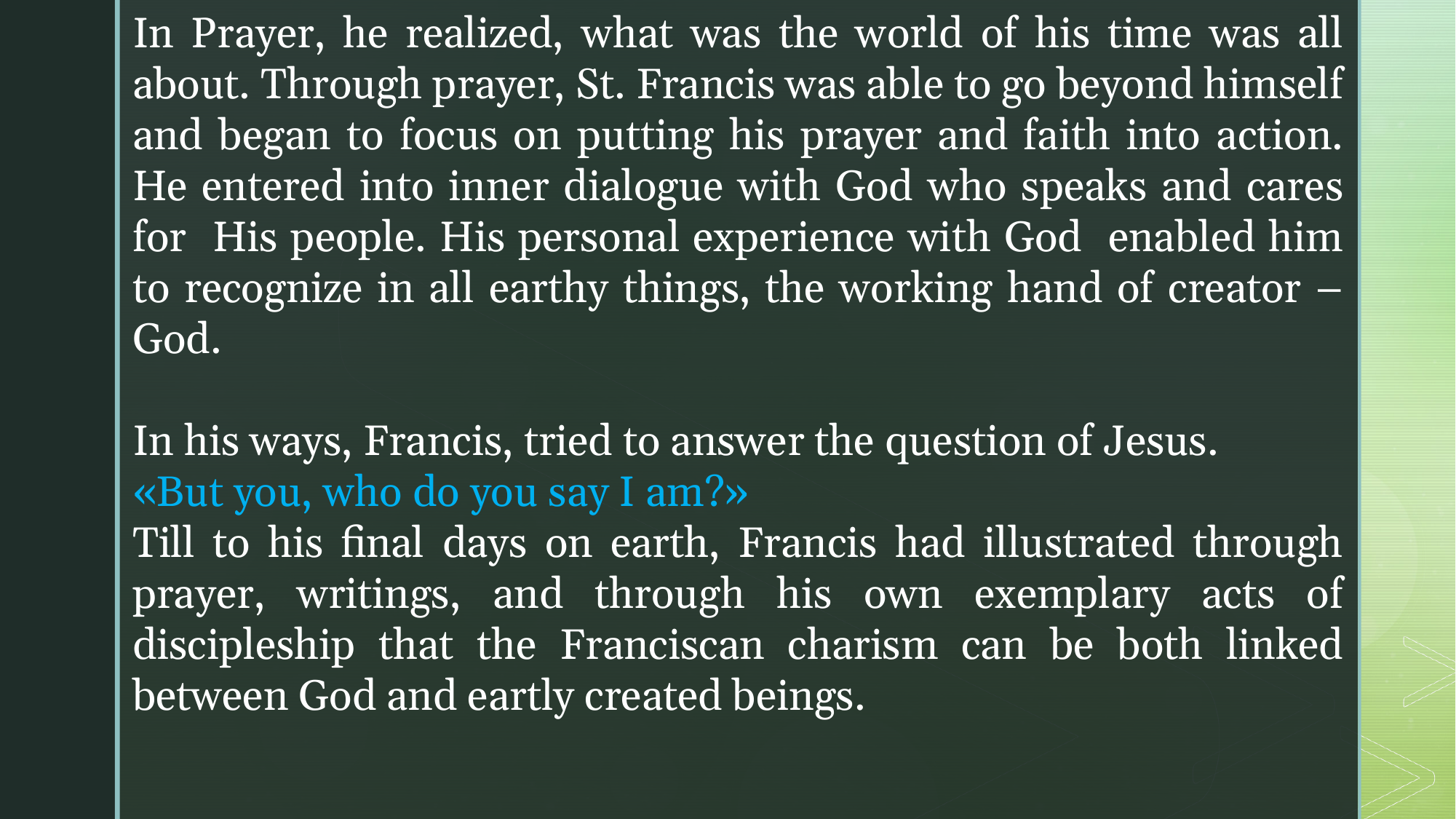

In Prayer, he realized, what was the world of his time was all about. Through prayer, St. Francis was able to go beyond himself and began to focus on putting his prayer and faith into action. He entered into inner dialogue with God who speaks and cares for  His people. His personal experience with God  enabled him to recognize in all earthy things, the working hand of creator –God.

In his ways, Francis, tried to answer the question of Jesus.
«But you, who do you say I am?»
Till to his final days on earth, Francis had illustrated through prayer, writings, and through his own exemplary acts of discipleship that the Franciscan charism can be both linked between God and eartly created beings.